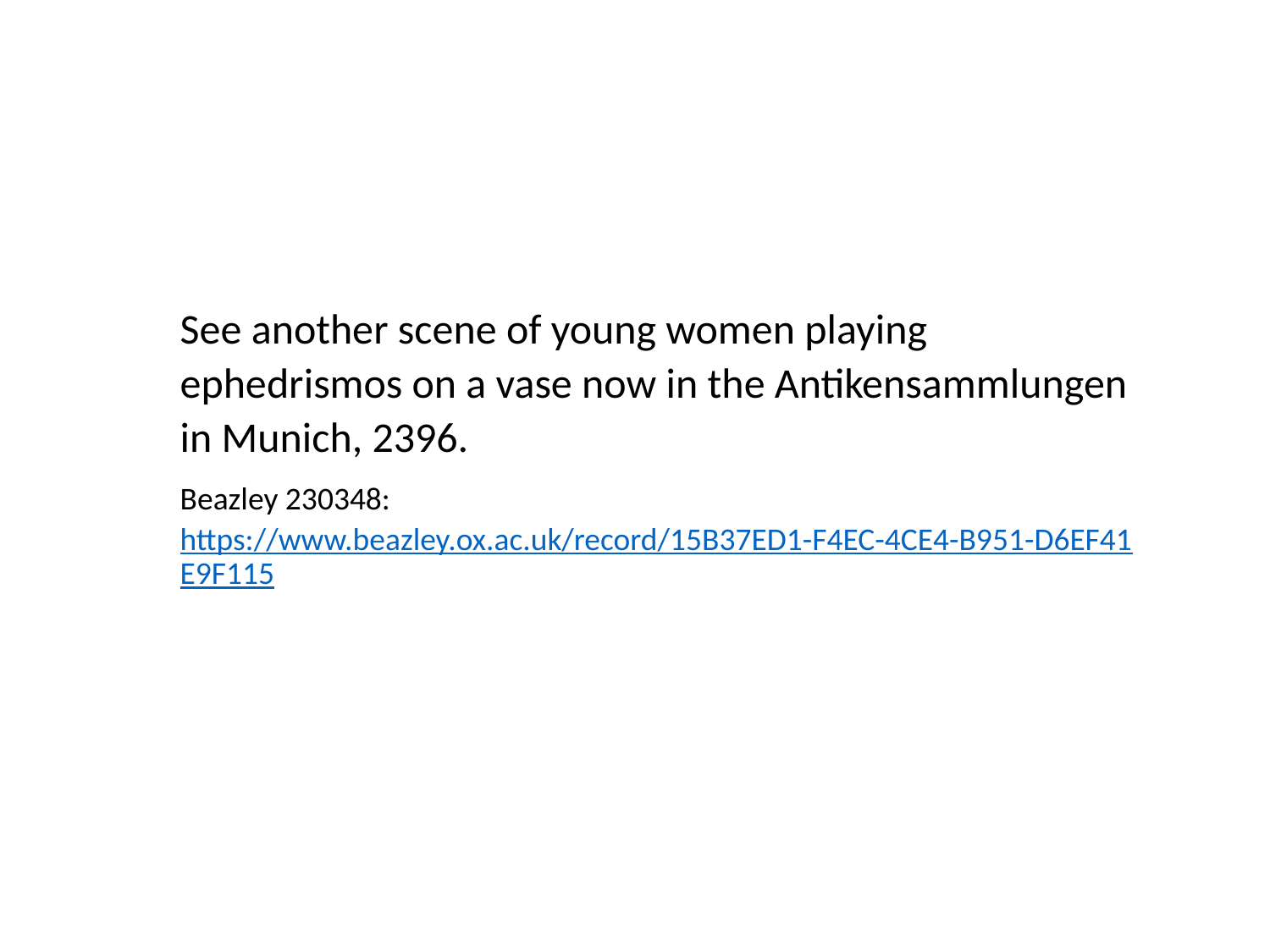

See another scene of young women playing ephedrismos on a vase now in the Antikensammlungen in Munich, 2396.
Beazley 230348:  https://www.beazley.ox.ac.uk/record/15B37ED1-F4EC-4CE4-B951-D6EF41E9F115